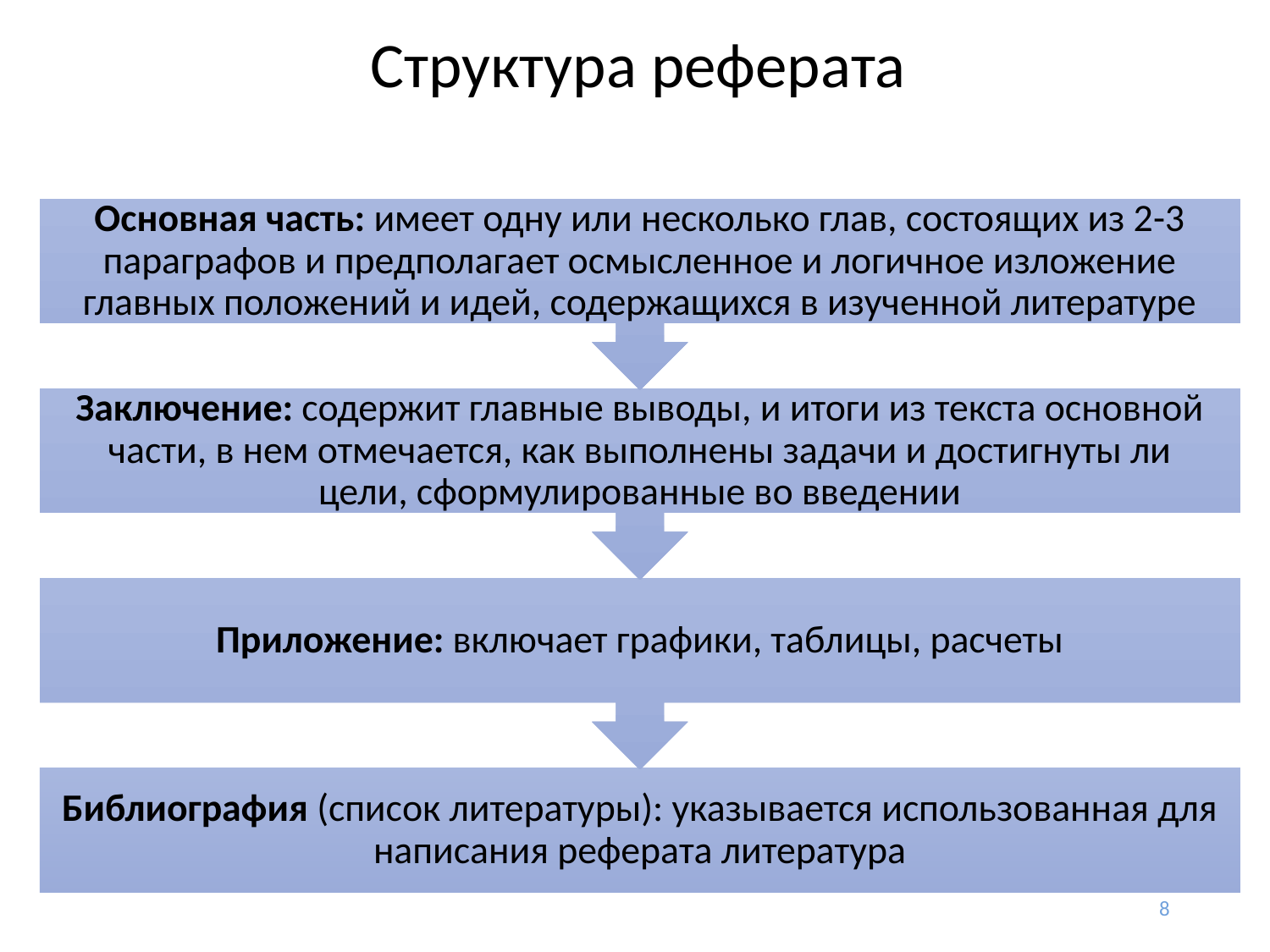

# Структура реферата
Библиография (список литературы): указывается использованная для написания реферата литература
Приложение: включает графики, таблицы, расчеты
Заключение: содержит главные выводы, и итоги из текста основной части, в нем отмечается, как выполнены задачи и достигнуты ли цели, сформулированные во введении
Основная часть: имеет одну или несколько глав, состоящих из 2-3 параграфов и предполагает осмысленное и логичное изложение главных положений и идей, содержащихся в изученной литературе
8